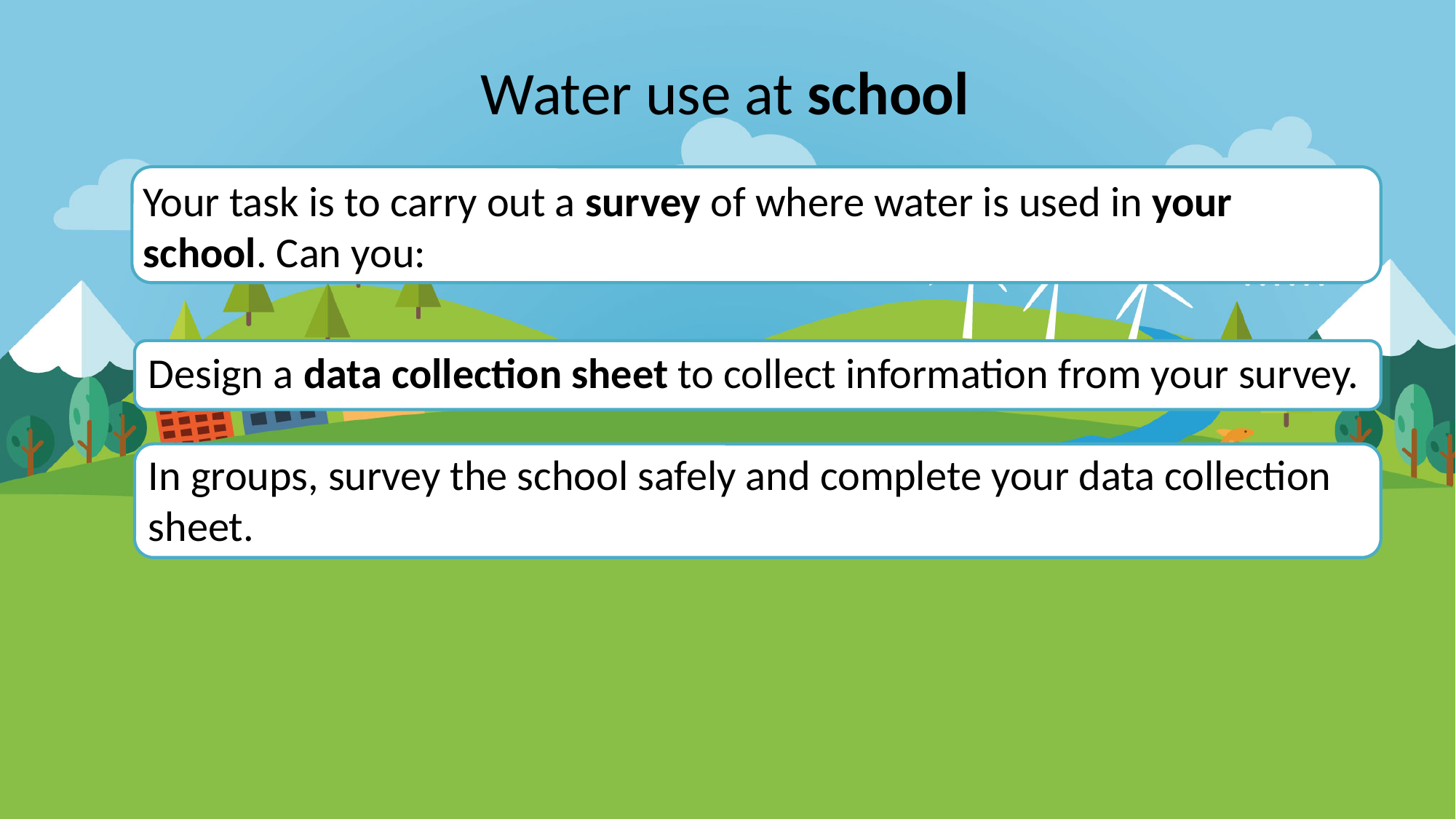

Water use at school

Your task is to carry out a survey of where water is used in your school. Can you:

Design a data collection sheet to collect information from your survey.

In groups, survey the school safely and complete your data collection sheet.